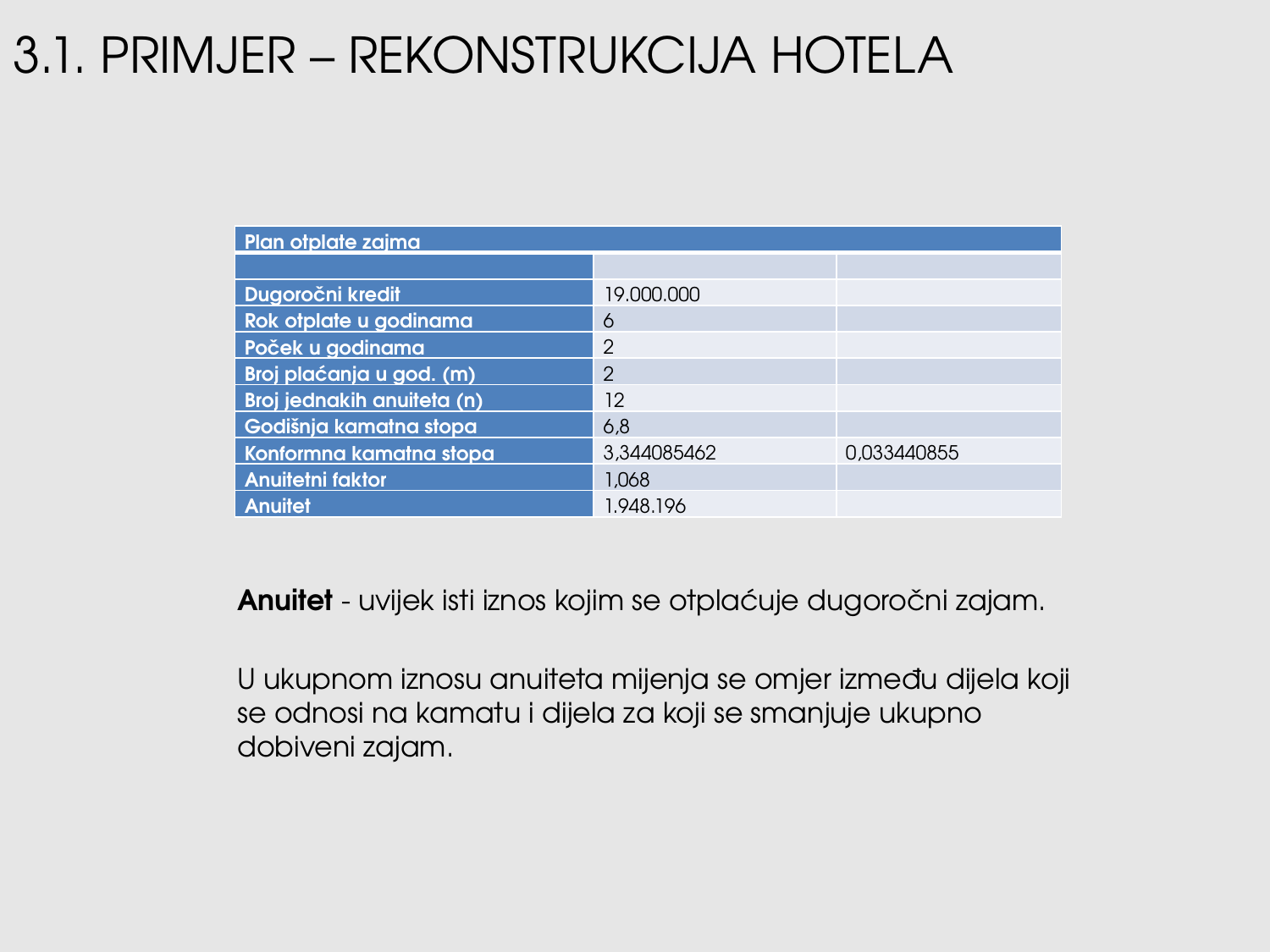

# 3.1. PRIMJER – REKONSTRUKCIJA HOTELA
| Plan otplate zajma |  |  |
| --- | --- | --- |
|  |  |  |
| Dugoročni kredit | 19.000.000 |  |
| Rok otplate u godinama | 6 |  |
| Poček u godinama | 2 |  |
| Broj plaćanja u god. (m) | 2 |  |
| Broj jednakih anuiteta (n) | 12 |  |
| Godišnja kamatna stopa | 6,8 |  |
| Konformna kamatna stopa | 3,344085462 | 0,033440855 |
| Anuitetni faktor | 1,068 |  |
| Anuitet | 1.948.196 |  |
Anuitet - uvijek isti iznos kojim se otplaćuje dugoročni zajam.

U ukupnom iznosu anuiteta mijenja se omjer između dijela koji se odnosi na kamatu i dijela za koji se smanjuje ukupno dobiveni zajam.
11